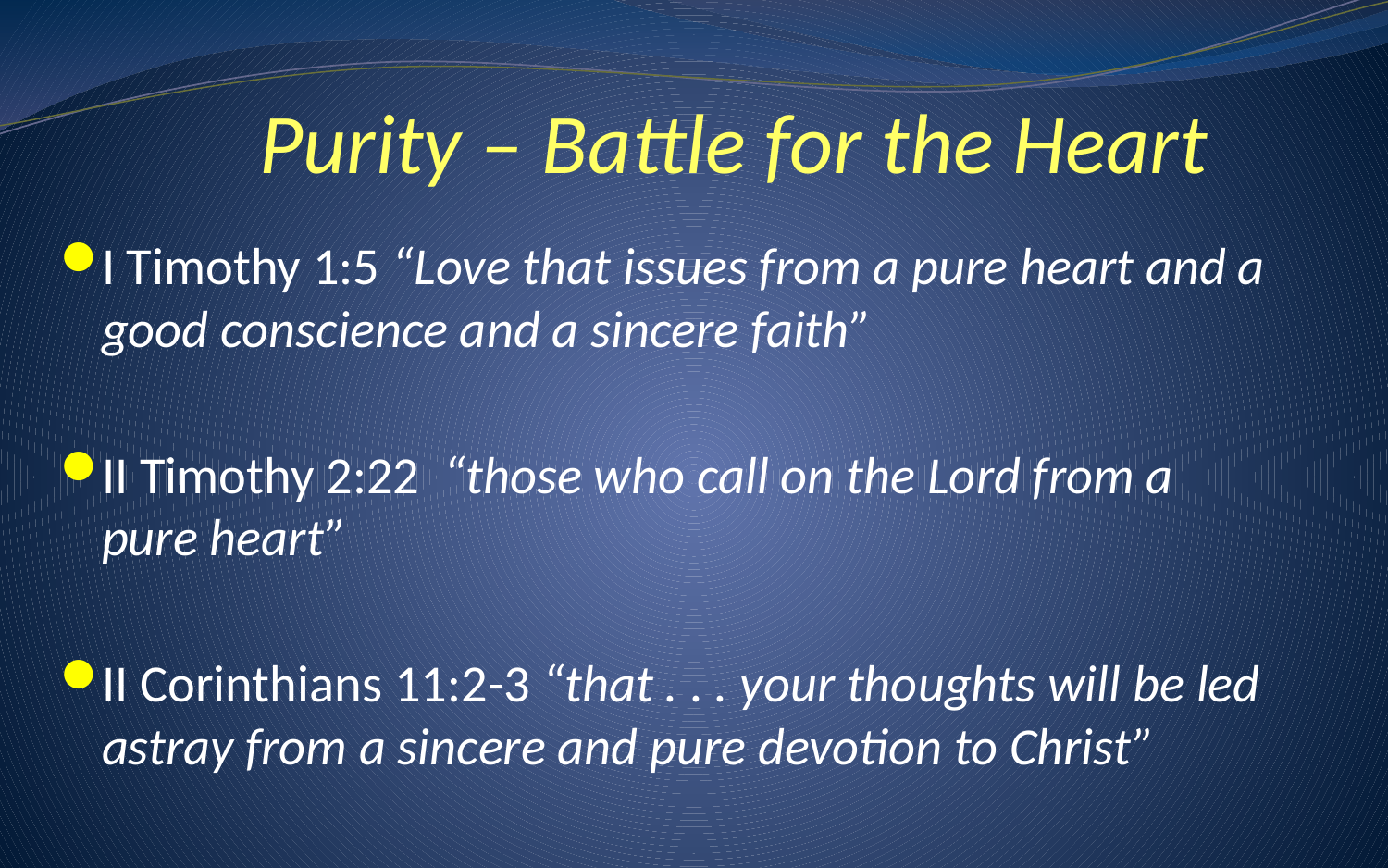

# Purity – Battle for the Heart
I Timothy 1:5 “Love that issues from a pure heart and a good conscience and a sincere faith”

II Timothy 2:22  “those who call on the Lord from a pure heart”

II Corinthians 11:2-3 “that . . . your thoughts will be led astray from a sincere and pure devotion to Christ”